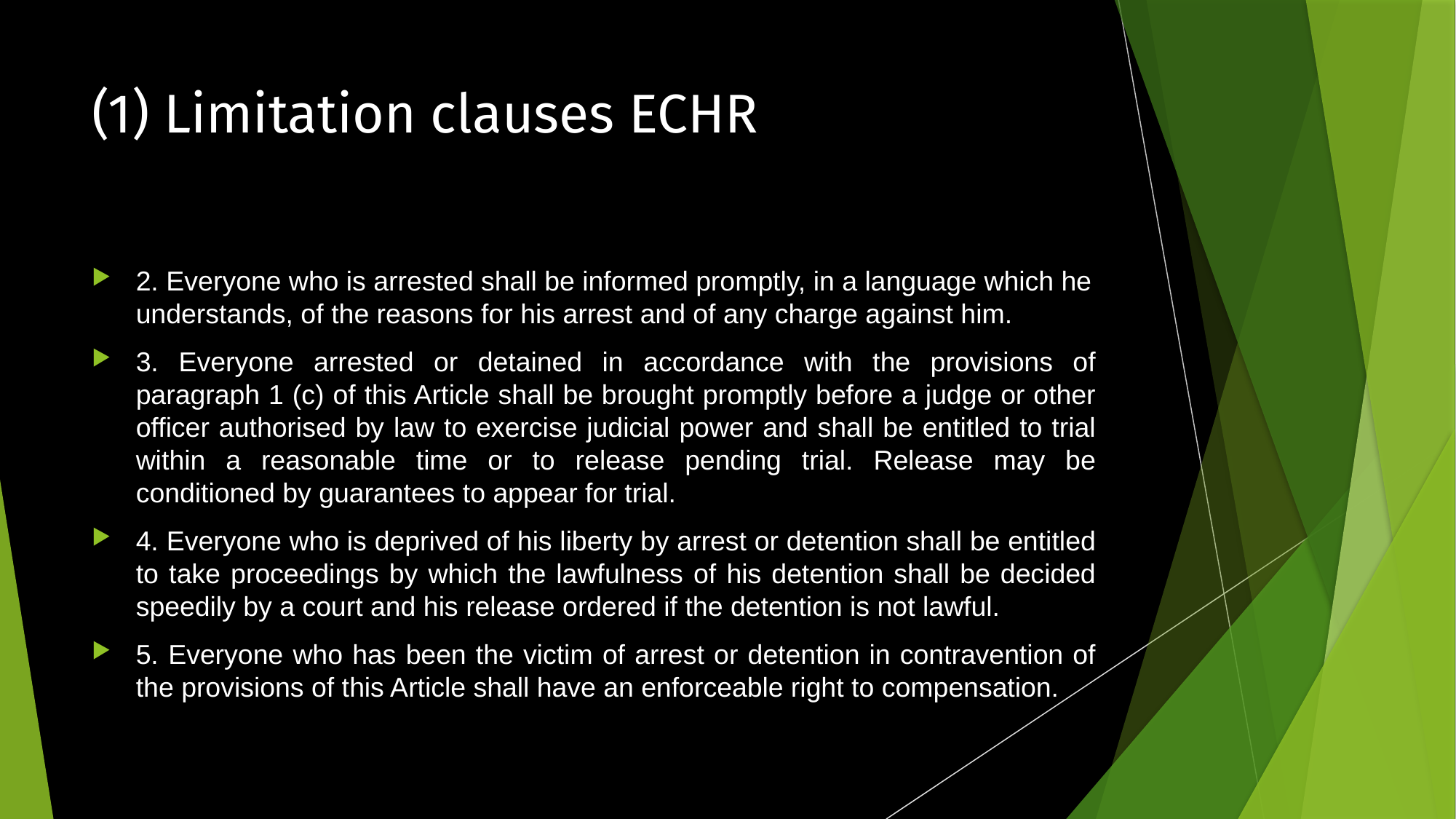

# (1) Limitation clauses ECHR
2. Everyone who is arrested shall be informed promptly, in a language which he understands, of the reasons for his arrest and of any charge against him.
3. Everyone arrested or detained in accordance with the provisions of paragraph 1 (c) of this Article shall be brought promptly before a judge or other officer authorised by law to exercise judicial power and shall be entitled to trial within a reasonable time or to release pending trial. Release may be conditioned by guarantees to appear for trial.
4. Everyone who is deprived of his liberty by arrest or detention shall be entitled to take proceedings by which the lawfulness of his detention shall be decided speedily by a court and his release ordered if the detention is not lawful.
5. Everyone who has been the victim of arrest or detention in contravention of the provisions of this Article shall have an enforceable right to compensation.